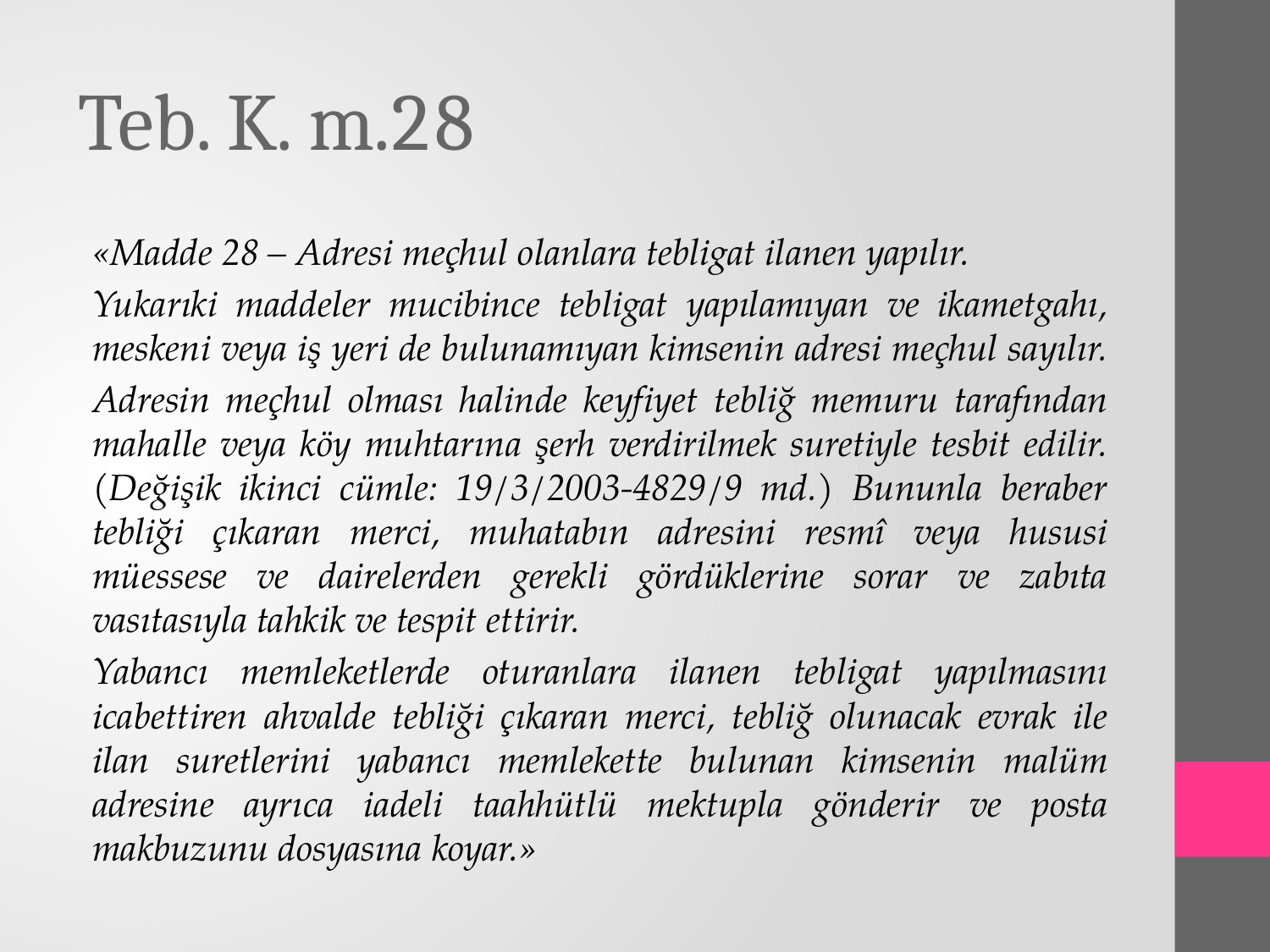

# Teb. K. m.28
«Madde 28 – Adresi meçhul olanlara tebligat ilanen yapılır.
Yukarıki maddeler mucibince tebligat yapılamıyan ve ikametgahı, meskeni veya iş yeri de bulunamıyan kimsenin adresi meçhul sayılır.
Adresin meçhul olması halinde keyfiyet tebliğ memuru tarafından mahalle veya köy muhtarına şerh verdirilmek suretiyle tesbit edilir. (Değişik ikinci cümle: 19/3/2003-4829/9 md.) Bununla beraber tebliği çıkaran merci, muhatabın adresini resmî veya hususi müessese ve dairelerden gerekli gördüklerine sorar ve zabıta vasıtasıyla tahkik ve tespit ettirir.
Yabancı memleketlerde oturanlara ilanen tebligat yapılmasını icabettiren ahvalde tebliği çıkaran merci, tebliğ olunacak evrak ile ilan suretlerini yabancı memlekette bulunan kimsenin malüm adresine ayrıca iadeli taahhütlü mektupla gönderir ve posta makbuzunu dosyasına koyar.»